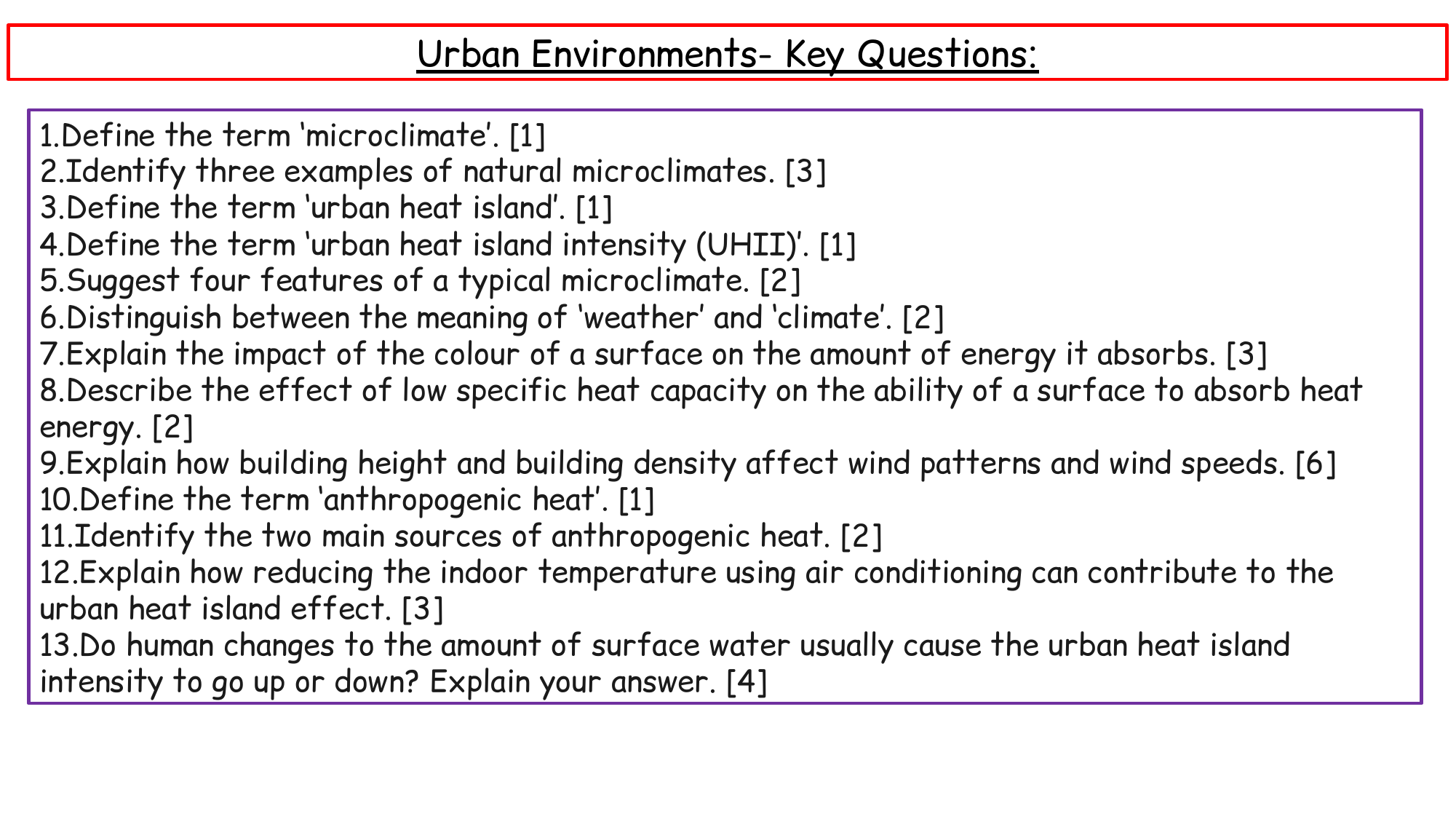

Urban Environments- Key Questions:
Define the term ‘microclimate’. [1]
Identify three examples of natural microclimates. [3]
Define the term ‘urban heat island’. [1]
Define the term ‘urban heat island intensity (UHII)’. [1]
Suggest four features of a typical microclimate. [2]
Distinguish between the meaning of ‘weather’ and ‘climate’. [2]
Explain the impact of the colour of a surface on the amount of energy it absorbs. [3]
Describe the effect of low specific heat capacity on the ability of a surface to absorb heat energy. [2]
Explain how building height and building density affect wind patterns and wind speeds. [6]
Define the term ‘anthropogenic heat’. [1]
Identify the two main sources of anthropogenic heat. [2]
Explain how reducing the indoor temperature using air conditioning can contribute to the urban heat island effect. [3]
Do human changes to the amount of surface water usually cause the urban heat island intensity to go up or down? Explain your answer. [4]